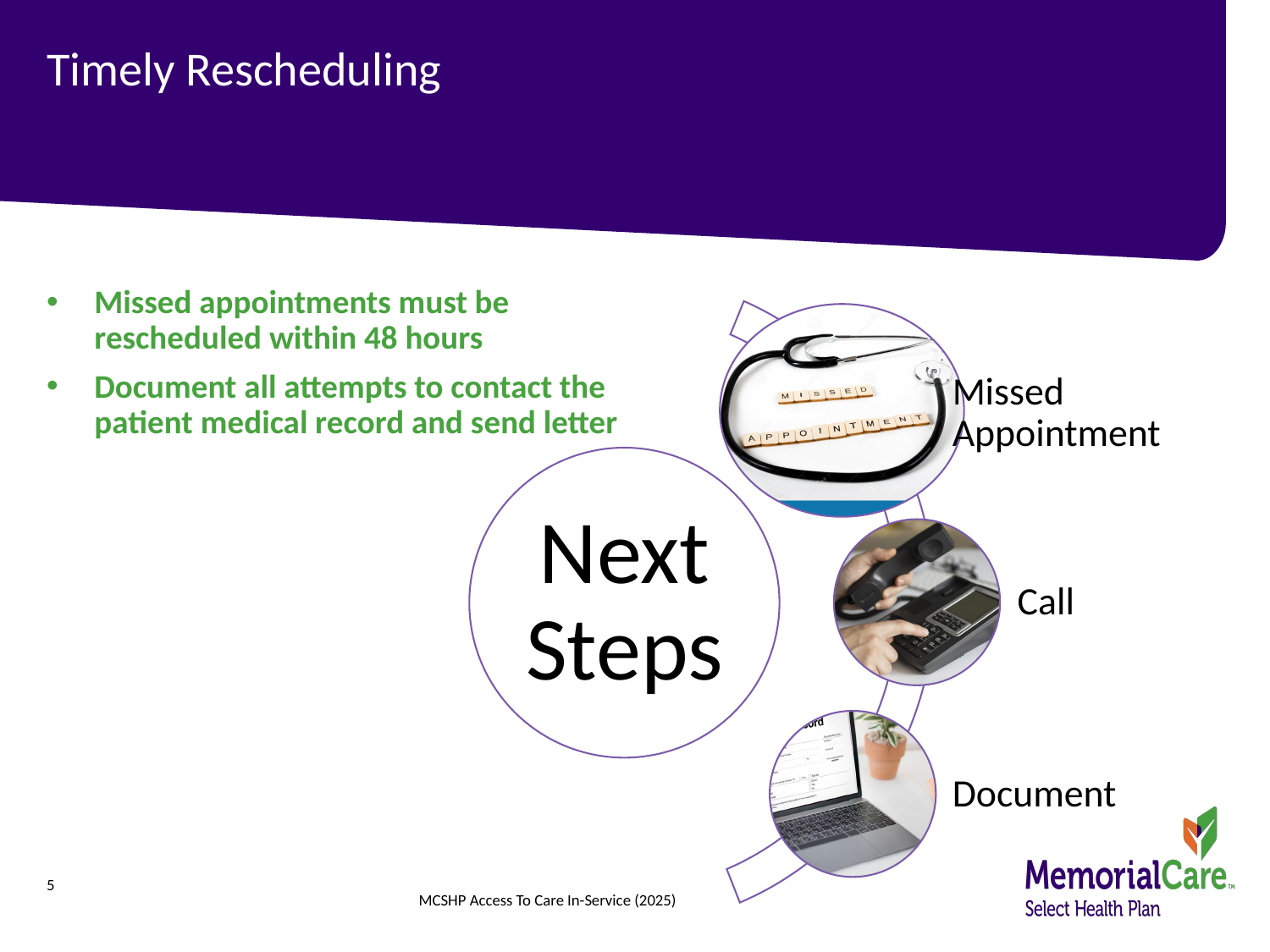

# Timely Rescheduling
Next Steps
Missed Appointment
Call
Document
Missed appointments must be rescheduled within 48 hours
Document all attempts to contact the patient medical record and send letter

5
MCSHP Access To Care In-Service (2025)